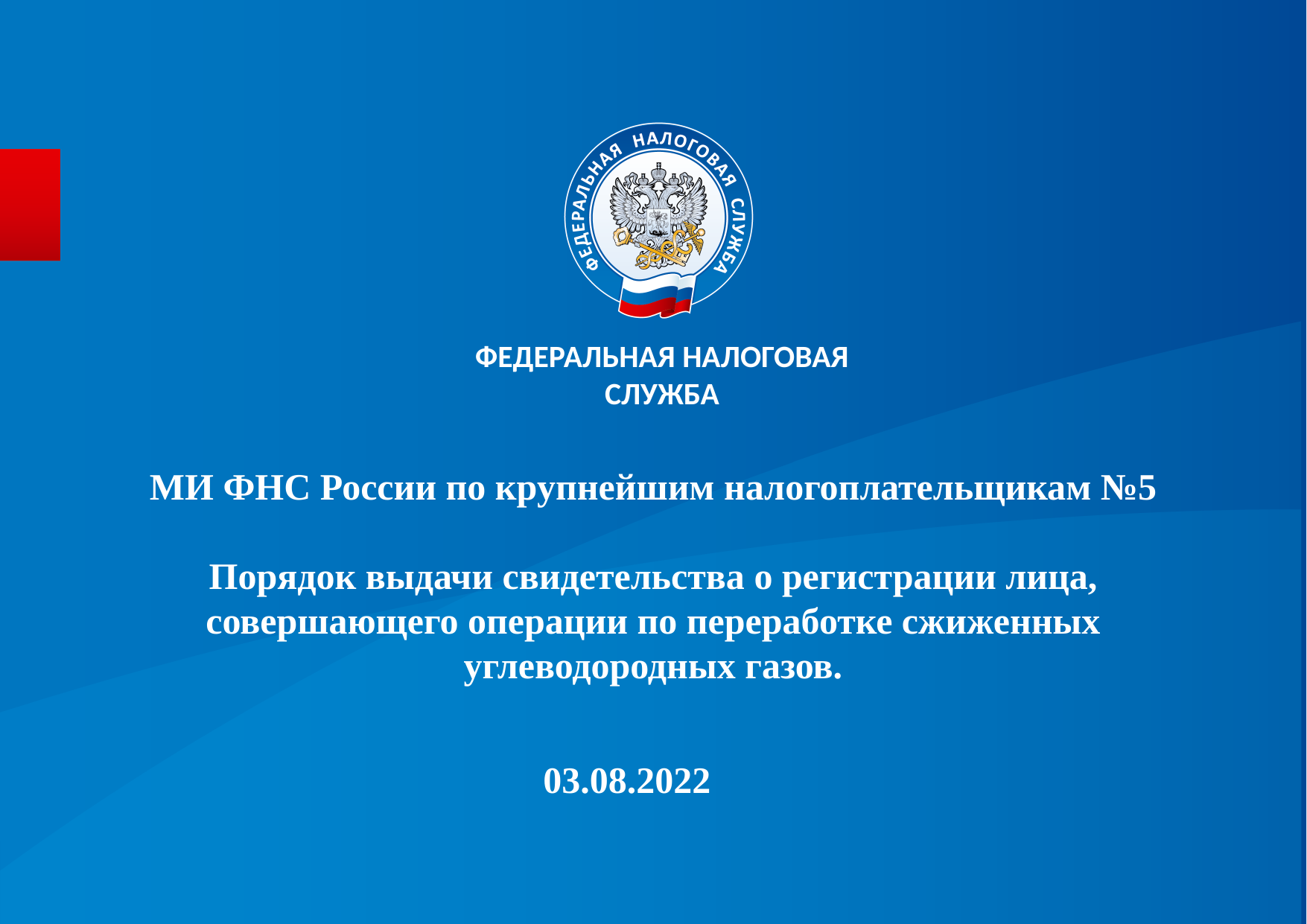

ФЕДЕРАЛЬНАЯ НАЛОГОВАЯ СЛУЖБА
# МИ ФНС России по крупнейшим налогоплательщикам №5 Порядок выдачи свидетельства о регистрации лица, совершающего операции по переработке сжиженных углеводородных газов.
03.08.2022